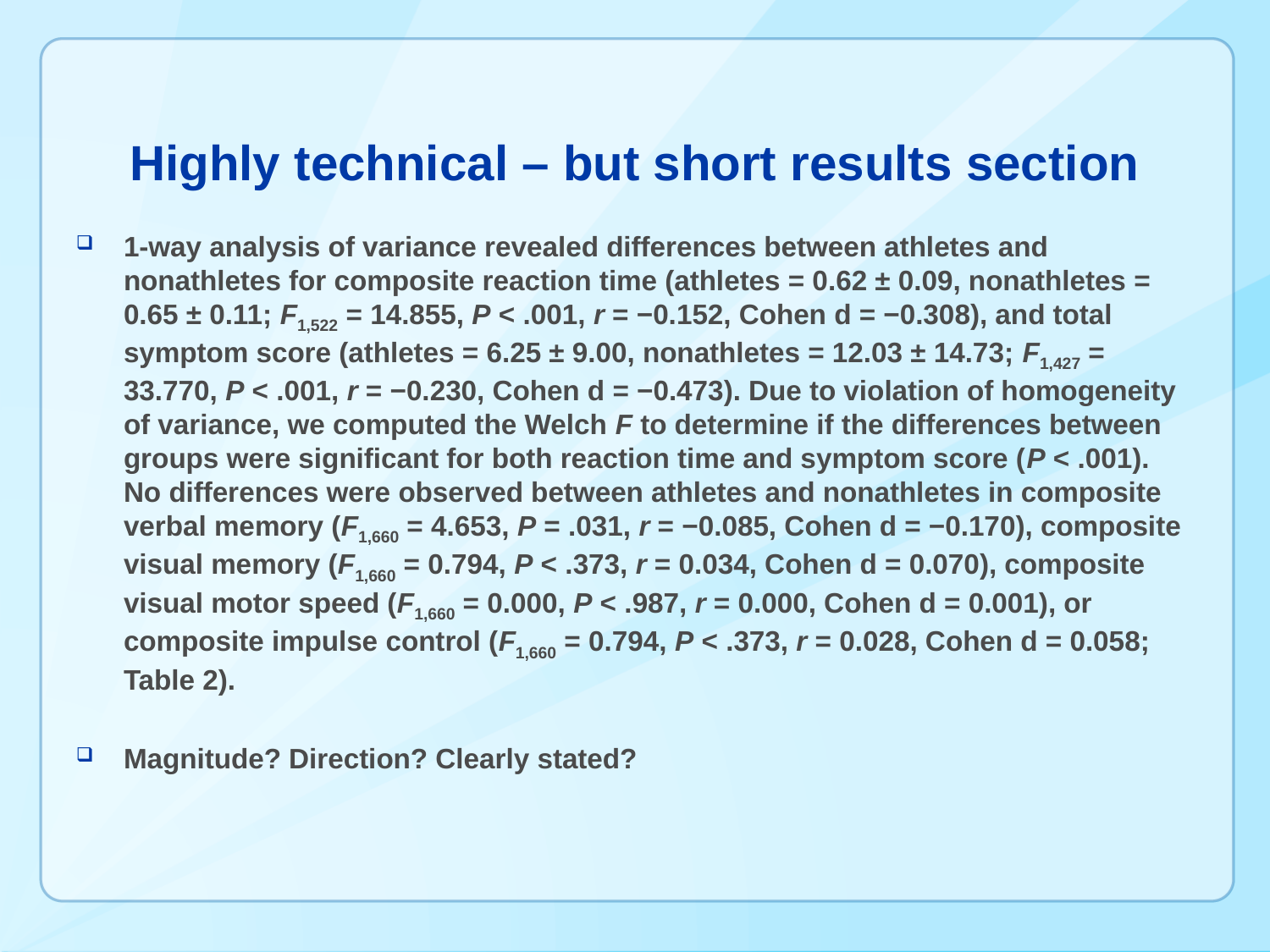

# Highly technical – but short results section
1-way analysis of variance revealed differences between athletes and nonathletes for composite reaction time (athletes = 0.62 ± 0.09, nonathletes = 0.65 ± 0.11; F1,522 = 14.855, P < .001, r = −0.152, Cohen d = −0.308), and total symptom score (athletes = 6.25 ± 9.00, nonathletes = 12.03 ± 14.73; F1,427 = 33.770, P < .001, r = −0.230, Cohen d = −0.473). Due to violation of homogeneity of variance, we computed the Welch F to determine if the differences between groups were significant for both reaction time and symptom score (P < .001). No differences were observed between athletes and nonathletes in composite verbal memory (F1,660 = 4.653, P = .031, r = −0.085, Cohen d = −0.170), composite visual memory (F1,660 = 0.794, P < .373, r = 0.034, Cohen d = 0.070), composite visual motor speed (F1,660 = 0.000, P < .987, r = 0.000, Cohen d = 0.001), or composite impulse control (F1,660 = 0.794, P < .373, r = 0.028, Cohen d = 0.058; Table 2).

Magnitude? Direction? Clearly stated?